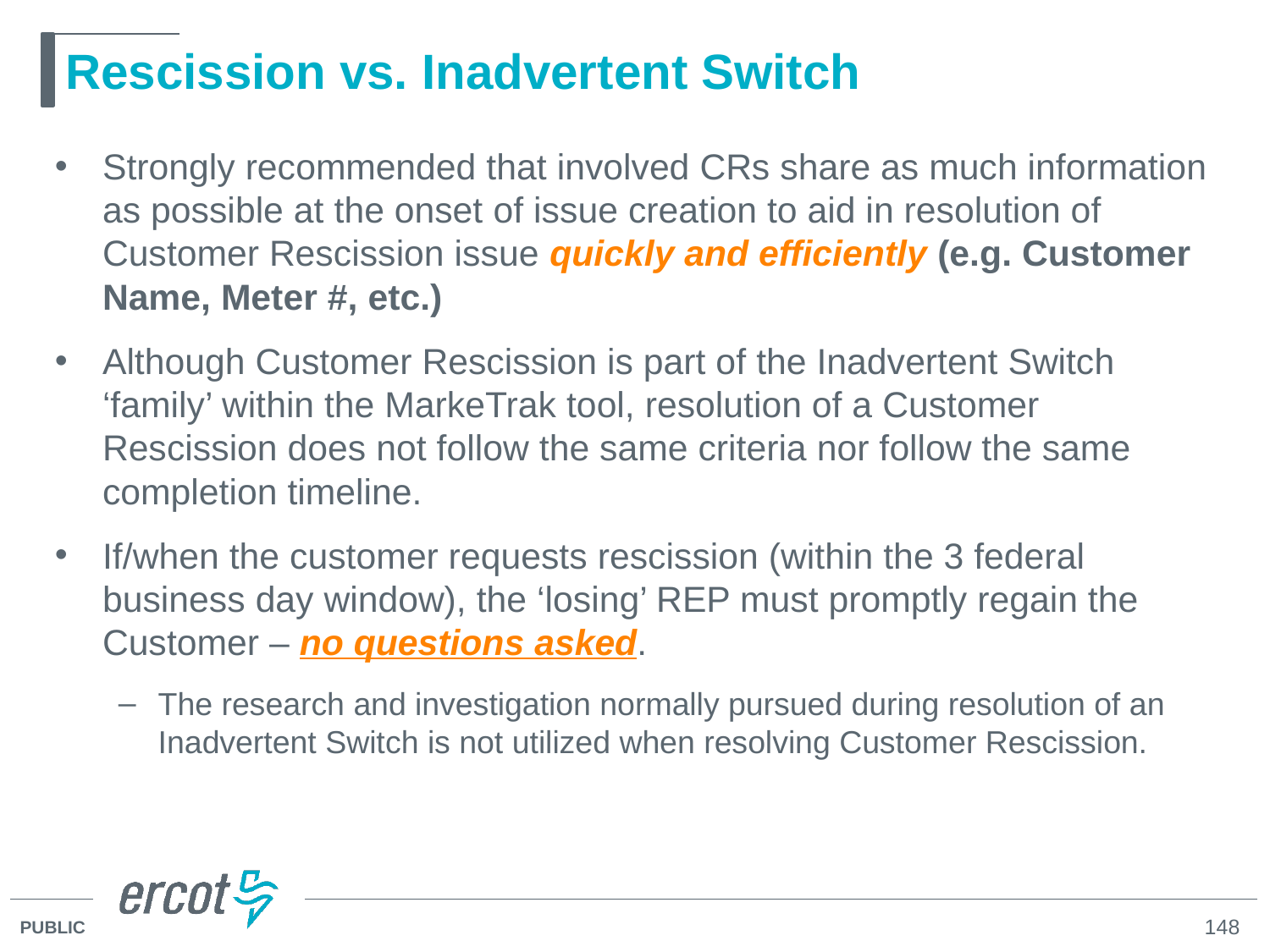

# Rescission vs. Inadvertent Switch
Strongly recommended that involved CRs share as much information as possible at the onset of issue creation to aid in resolution of Customer Rescission issue quickly and efficiently (e.g. Customer Name, Meter #, etc.)
Although Customer Rescission is part of the Inadvertent Switch ‘family’ within the MarkeTrak tool, resolution of a Customer Rescission does not follow the same criteria nor follow the same completion timeline.
If/when the customer requests rescission (within the 3 federal business day window), the ‘losing’ REP must promptly regain the Customer – no questions asked.
The research and investigation normally pursued during resolution of an Inadvertent Switch is not utilized when resolving Customer Rescission.

148